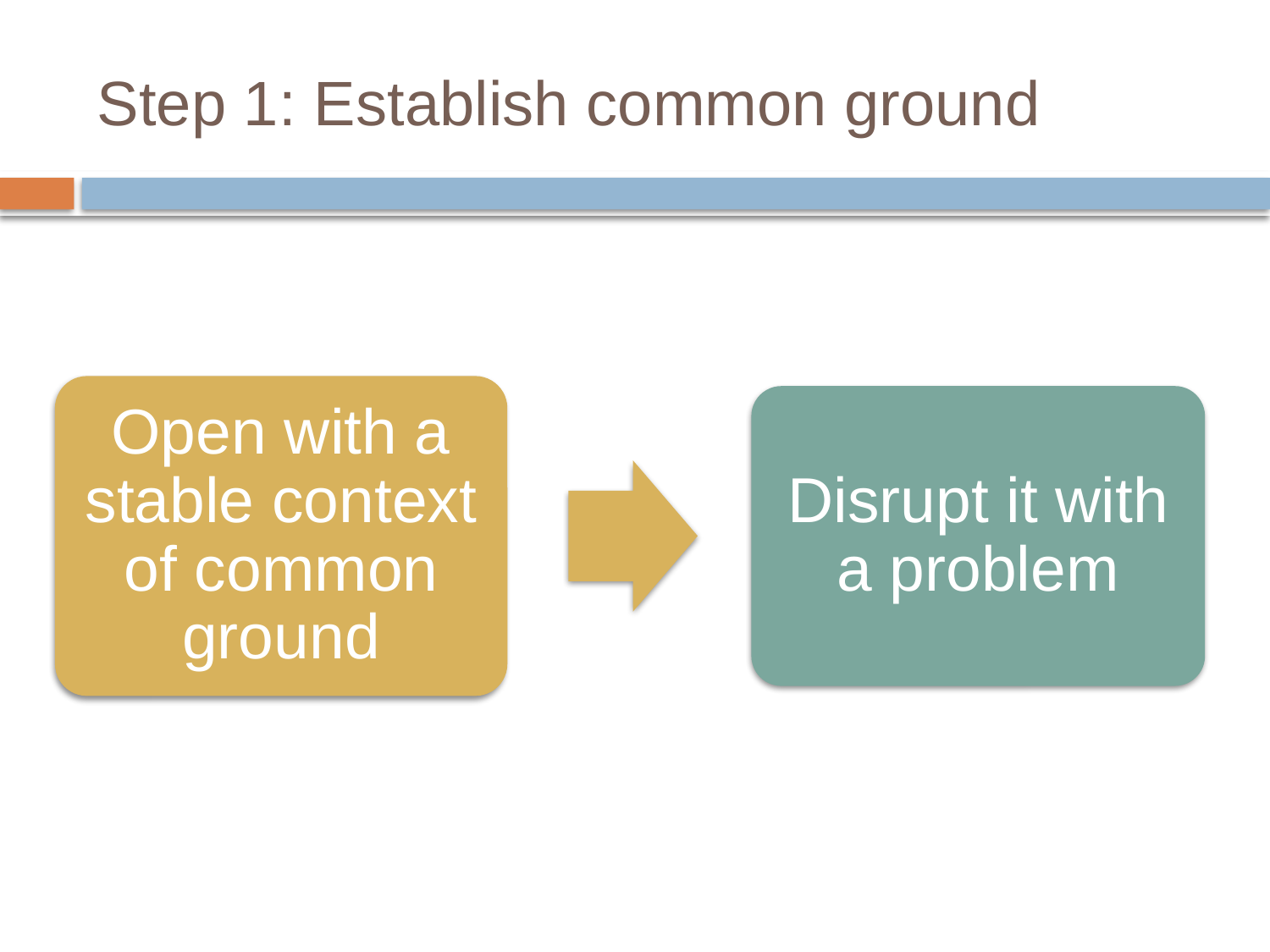

# Step 1: Establish common ground
Open with a stable context of common ground

Disrupt it with a problem